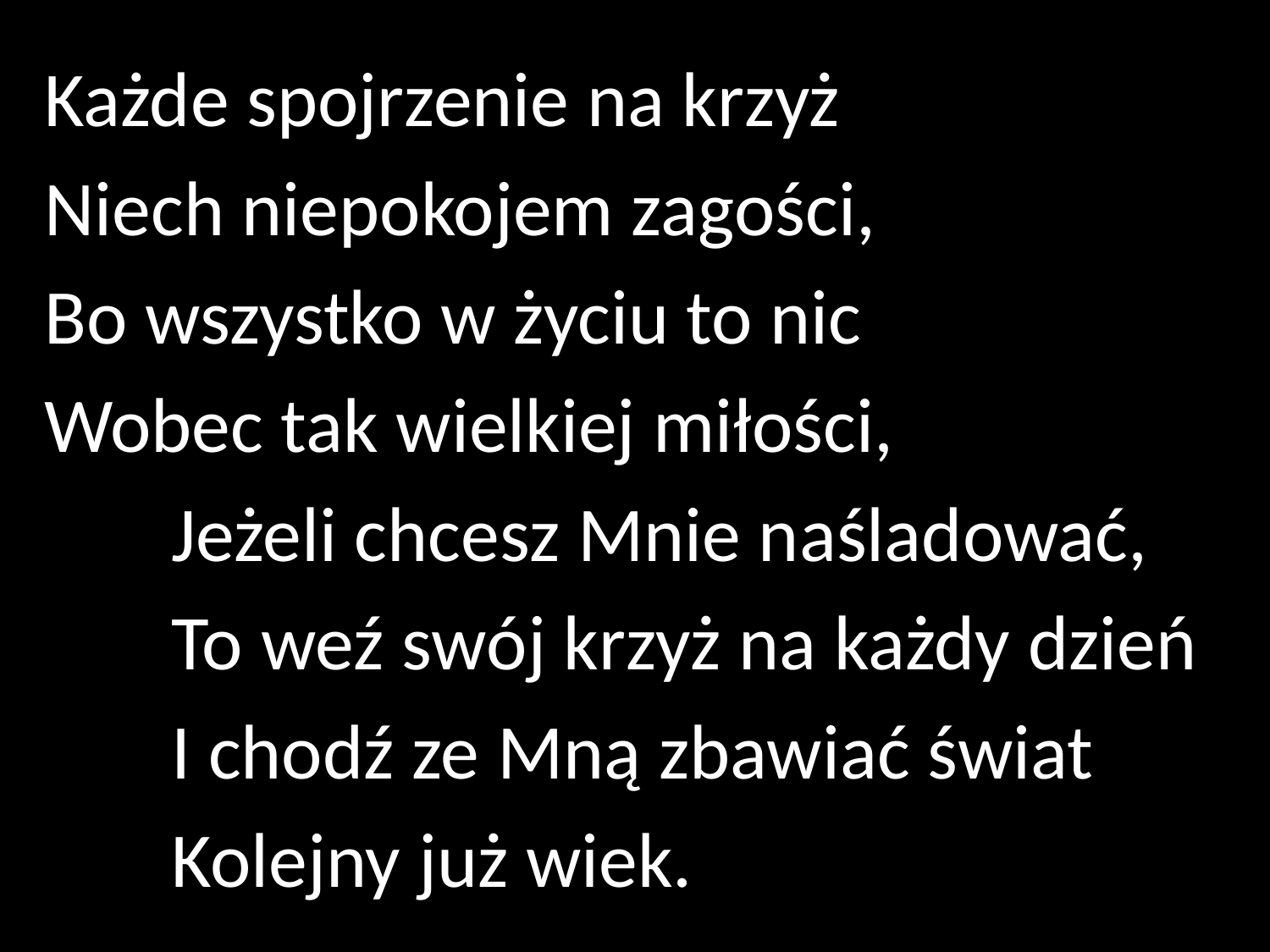

Każde spojrzenie na krzyż
Niech niepokojem zagości,
Bo wszystko w życiu to nic
Wobec tak wielkiej miłości,
	Jeżeli chcesz Mnie naśladować,
	To weź swój krzyż na każdy dzień
	I chodź ze Mną zbawiać świat
	Kolejny już wiek.